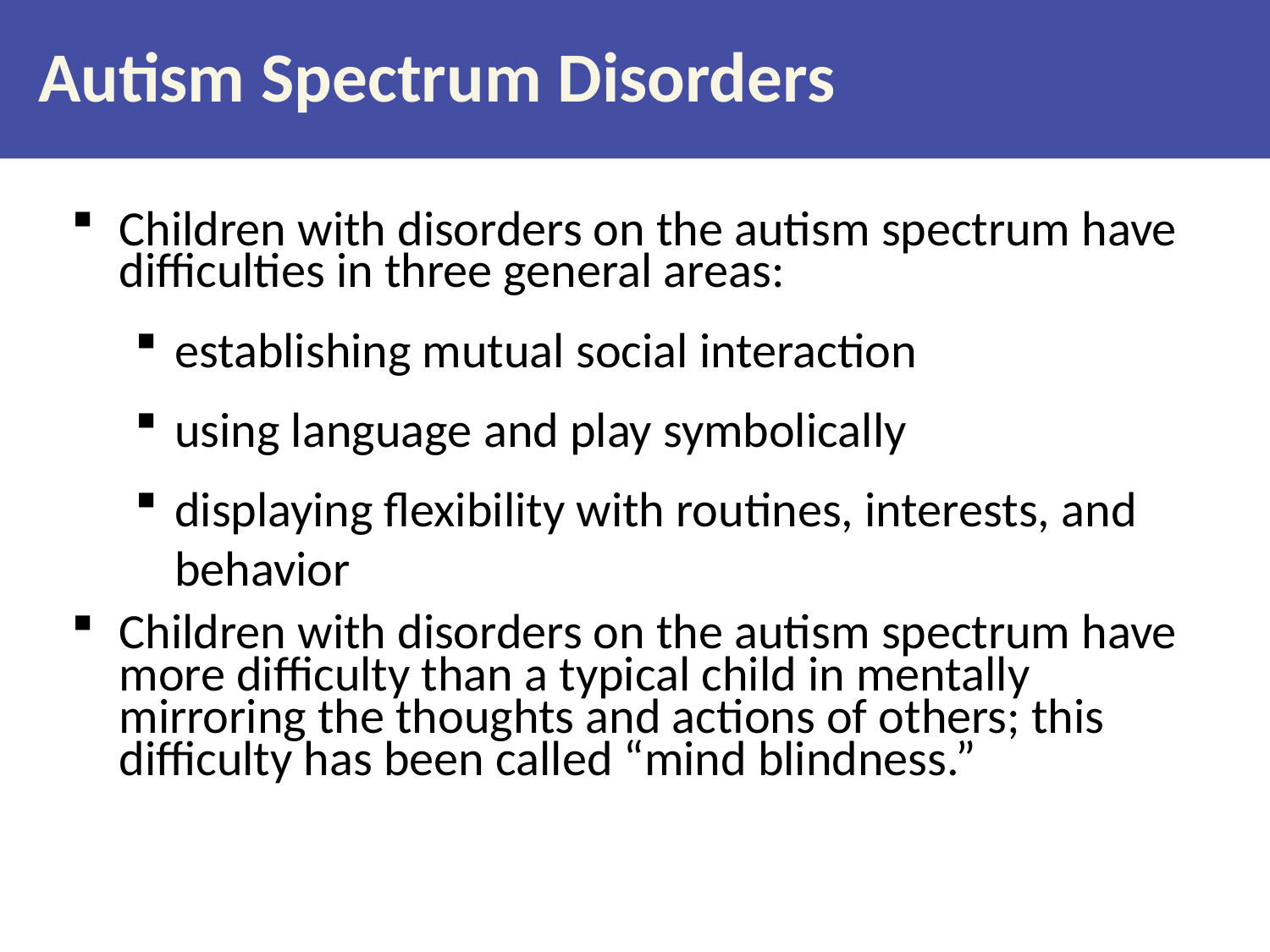

# Autism Spectrum Disorders
Children with disorders on the autism spectrum have difficulties in three general areas:
establishing mutual social interaction
using language and play symbolically
displaying flexibility with routines, interests, and behavior
Children with disorders on the autism spectrum have more difficulty than a typical child in mentally mirroring the thoughts and actions of others; this difficulty has been called “mind blindness.”